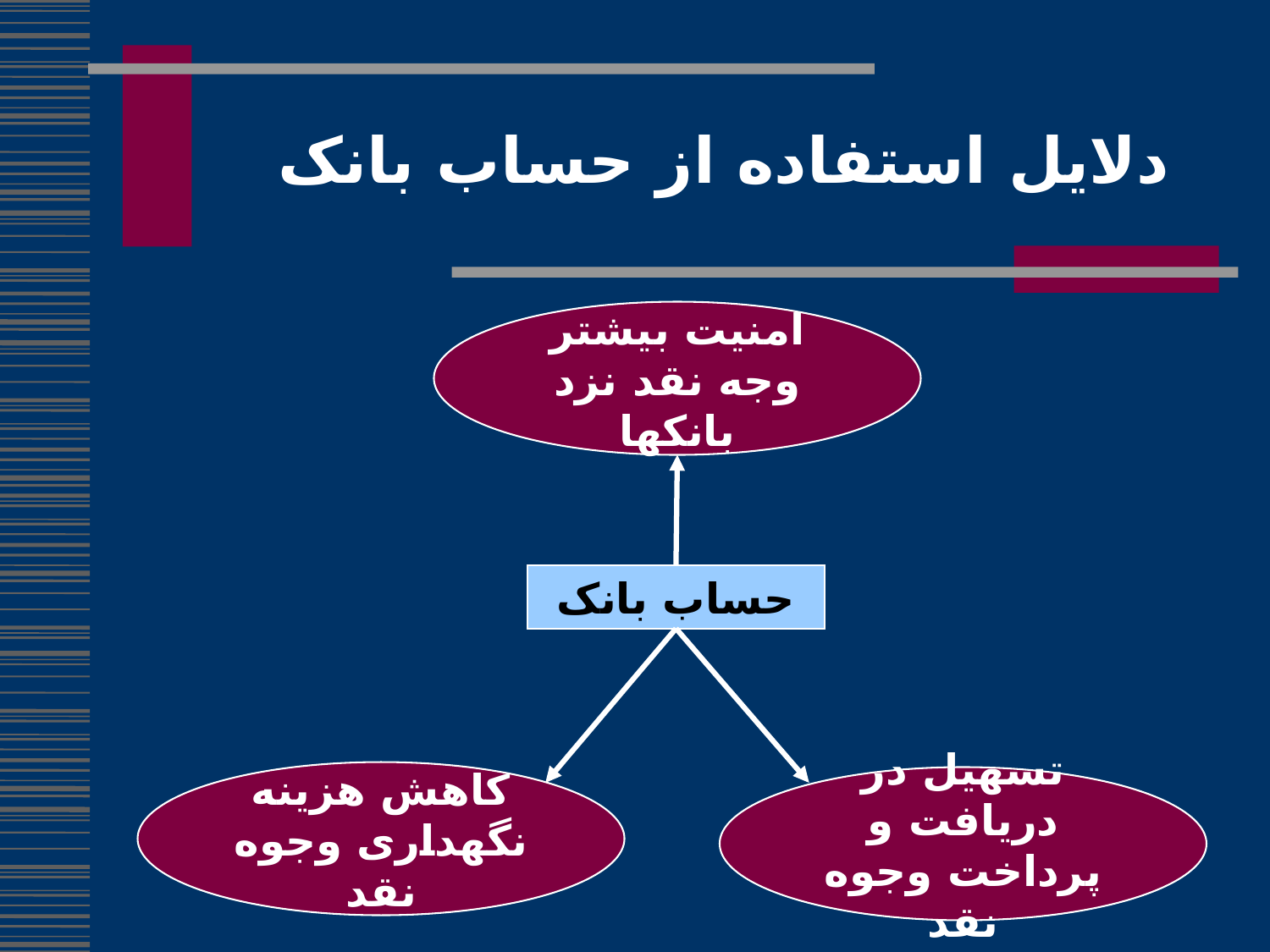

دلایل استفاده از حساب بانک
امنیت بیشتر وجه نقد نزد بانکها
حساب بانک
کاهش هزینه نگهداری وجوه نقد
تسهیل در دریافت و پرداخت وجوه نقد
178